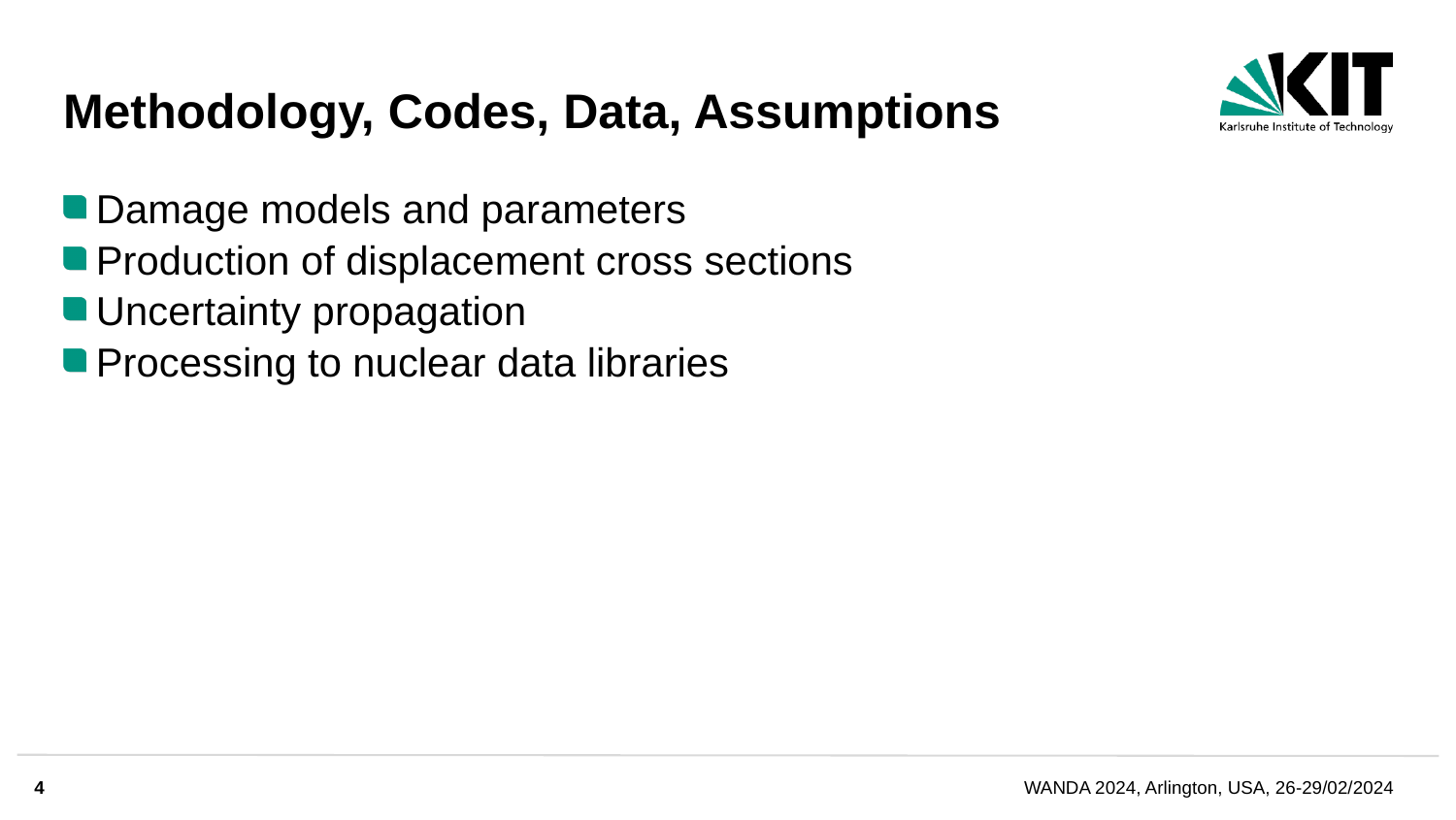

# Methodology, Codes, Data, Assumptions
Damage models and parameters
Production of displacement cross sections
Uncertainty propagation
Processing to nuclear data libraries

4